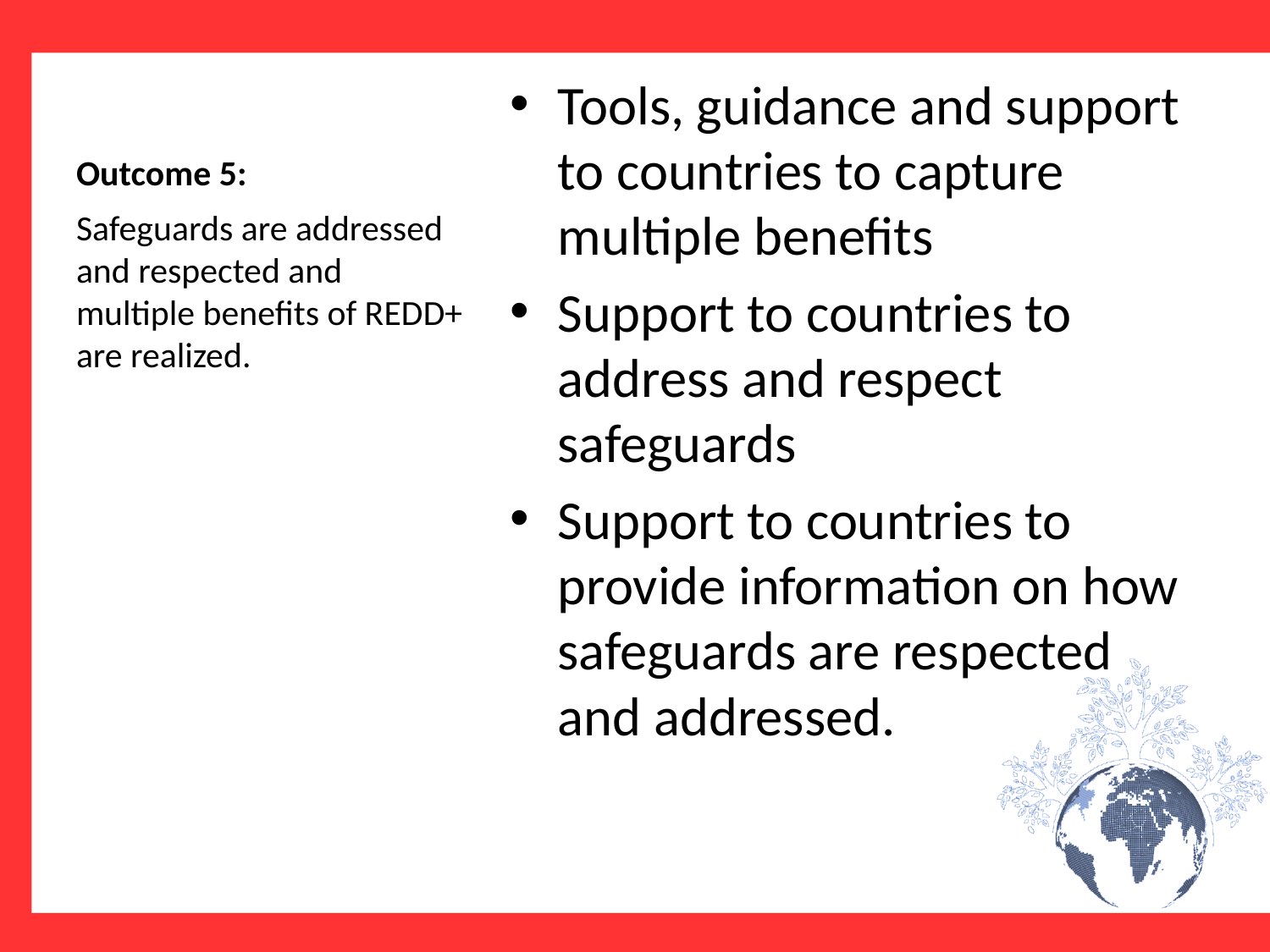

# Outcome 5:
Tools, guidance and support to countries to capture multiple benefits
Support to countries to address and respect safeguards
Support to countries to provide information on how safeguards are respected and addressed.
Safeguards are addressed and respected and multiple benefits of REDD+ are realized.